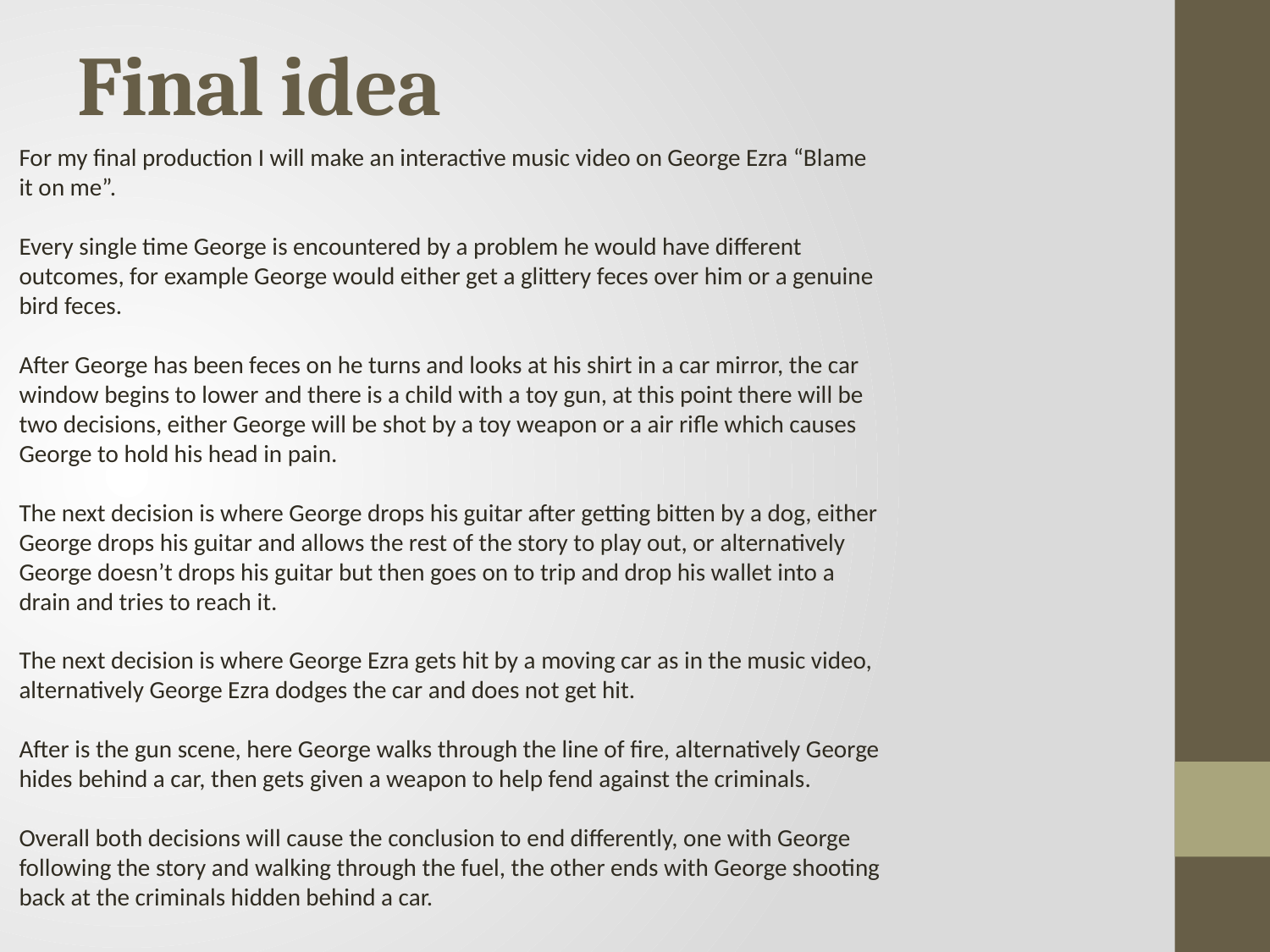

# Final idea
For my final production I will make an interactive music video on George Ezra “Blame it on me”.

Every single time George is encountered by a problem he would have different outcomes, for example George would either get a glittery feces over him or a genuine bird feces.

After George has been feces on he turns and looks at his shirt in a car mirror, the car window begins to lower and there is a child with a toy gun, at this point there will be two decisions, either George will be shot by a toy weapon or a air rifle which causes George to hold his head in pain.

The next decision is where George drops his guitar after getting bitten by a dog, either George drops his guitar and allows the rest of the story to play out, or alternatively George doesn’t drops his guitar but then goes on to trip and drop his wallet into a drain and tries to reach it.

The next decision is where George Ezra gets hit by a moving car as in the music video, alternatively George Ezra dodges the car and does not get hit.

After is the gun scene, here George walks through the line of fire, alternatively George hides behind a car, then gets given a weapon to help fend against the criminals.

Overall both decisions will cause the conclusion to end differently, one with George following the story and walking through the fuel, the other ends with George shooting back at the criminals hidden behind a car.

.